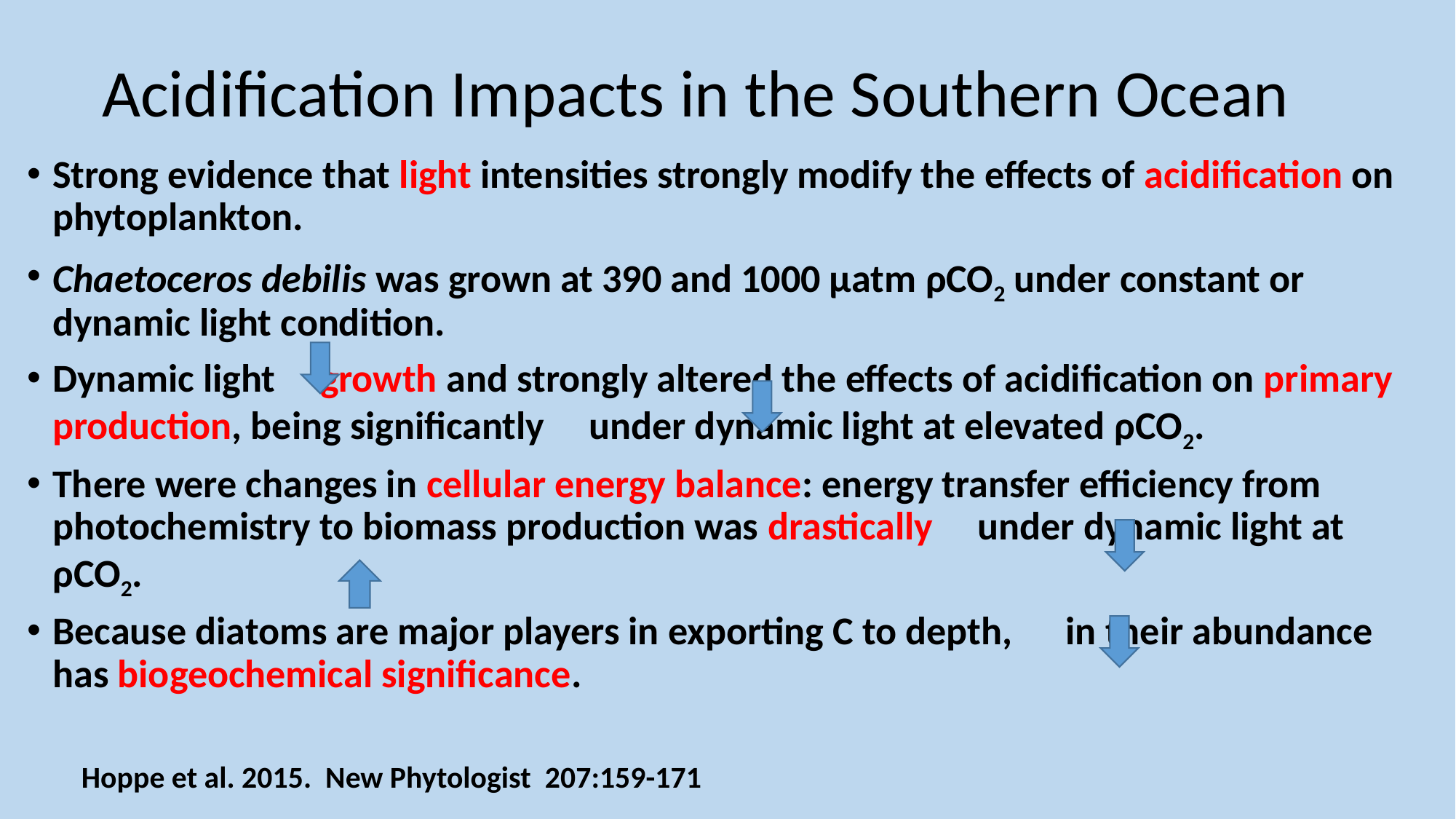

# Acidification Impacts in the Southern Ocean
Strong evidence that light intensities strongly modify the effects of acidification on phytoplankton.
Chaetoceros debilis was grown at 390 and 1000 µatm ρCO2 under constant or dynamic light condition.
Dynamic light     growth and strongly altered the effects of acidification on primary production, being significantly     under dynamic light at elevated ρCO2.
There were changes in cellular energy balance: energy transfer efficiency from photochemistry to biomass production was drastically     under dynamic light at     ρCO2.
Because diatoms are major players in exporting C to depth,      in their abundance has biogeochemical significance.

Hoppe et al. 2015.  New Phytologist  207:159-171